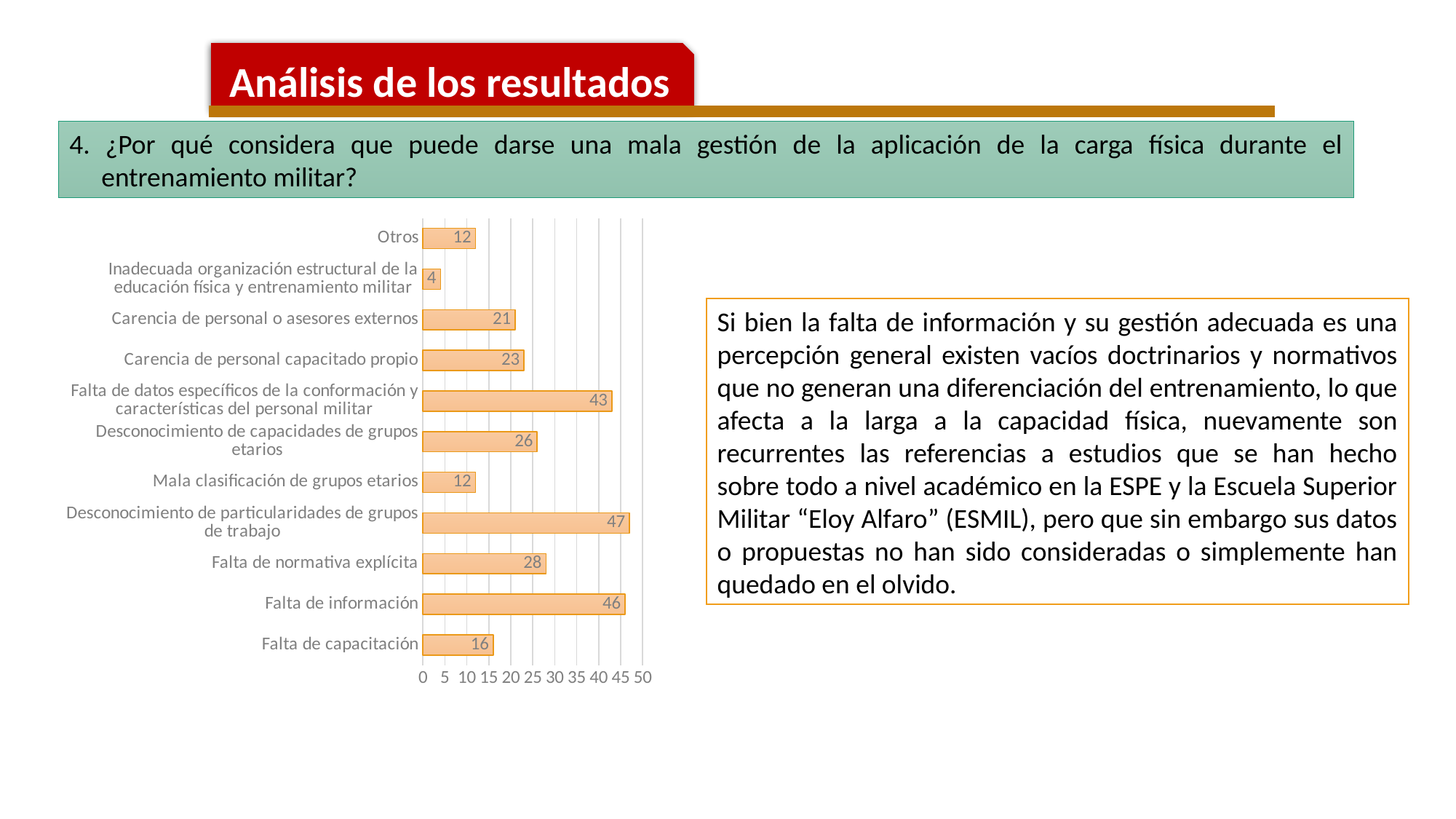

Análisis de los resultados
4. ¿Por qué considera que puede darse una mala gestión de la aplicación de la carga física durante el entrenamiento militar?

### Chart

| Category |  |
|---|---|
| Falta de capacitación | 16.0 |
| Falta de información | 46.0 |
| Falta de normativa explícita | 28.0 |
| Desconocimiento de particularidades de grupos de trabajo | 47.0 |
| Mala clasificación de grupos etarios | 12.0 |
| Desconocimiento de capacidades de grupos etarios | 26.0 |
| Falta de datos específicos de la conformación y características del personal militar | 43.0 |
| Carencia de personal capacitado propio | 23.0 |
| Carencia de personal o asesores externos | 21.0 |
| Inadecuada organización estructural de la educación física y entrenamiento militar | 4.0 |
| Otros | 12.0 |
Si bien la falta de información y su gestión adecuada es una percepción general existen vacíos doctrinarios y normativos que no generan una diferenciación del entrenamiento, lo que afecta a la larga a la capacidad física, nuevamente son recurrentes las referencias a estudios que se han hecho sobre todo a nivel académico en la ESPE y la Escuela Superior Militar “Eloy Alfaro” (ESMIL), pero que sin embargo sus datos o propuestas no han sido consideradas o simplemente han quedado en el olvido.